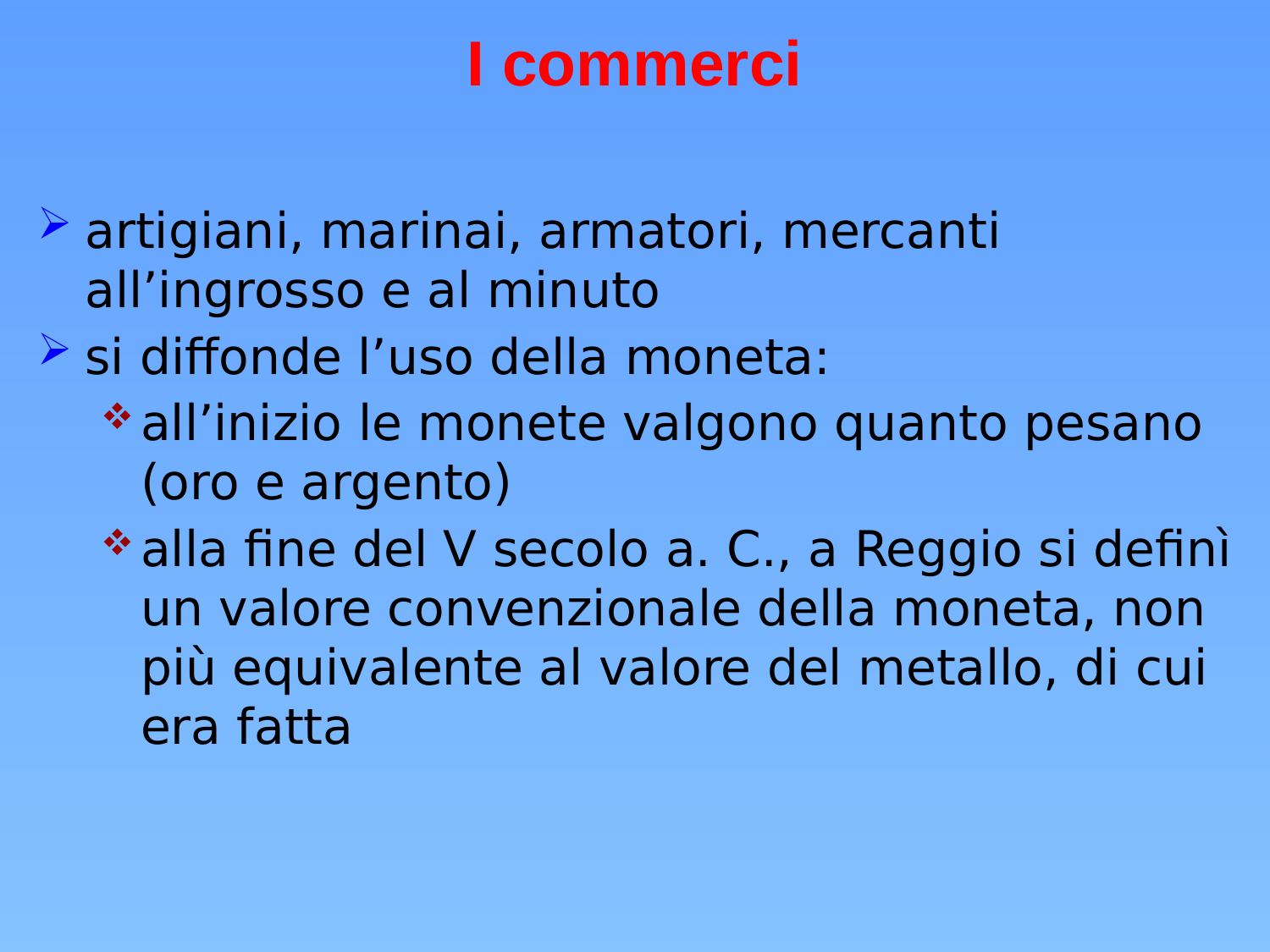

I commerci

artigiani, marinai, armatori, mercanti all’ingrosso e al minuto
si diffonde l’uso della moneta:
all’inizio le monete valgono quanto pesano (oro e argento)
alla fine del V secolo a. C., a Reggio si definì un valore convenzionale della moneta, non più equivalente al valore del metallo, di cui era fatta